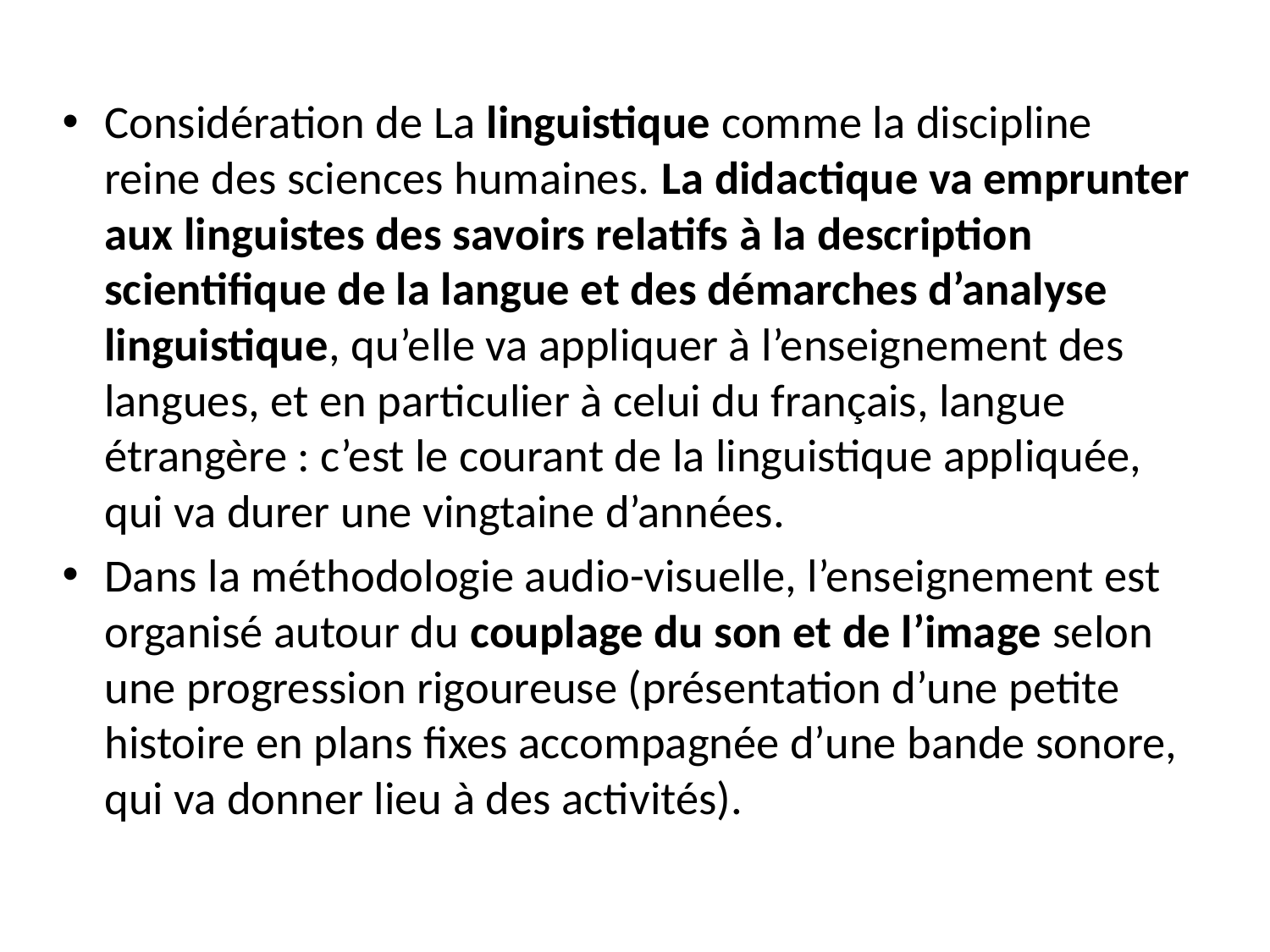

Considération de La linguistique comme la discipline reine des sciences humaines. La didactique va emprunter aux linguistes des savoirs relatifs à la description scientifique de la langue et des démarches d’analyse linguistique, qu’elle va appliquer à l’enseignement des langues, et en particulier à celui du français, langue étrangère : c’est le courant de la linguistique appliquée, qui va durer une vingtaine d’années.
Dans la méthodologie audio-visuelle, l’enseignement est organisé autour du couplage du son et de l’image selon une progression rigoureuse (présentation d’une petite histoire en plans fixes accompagnée d’une bande sonore, qui va donner lieu à des activités).